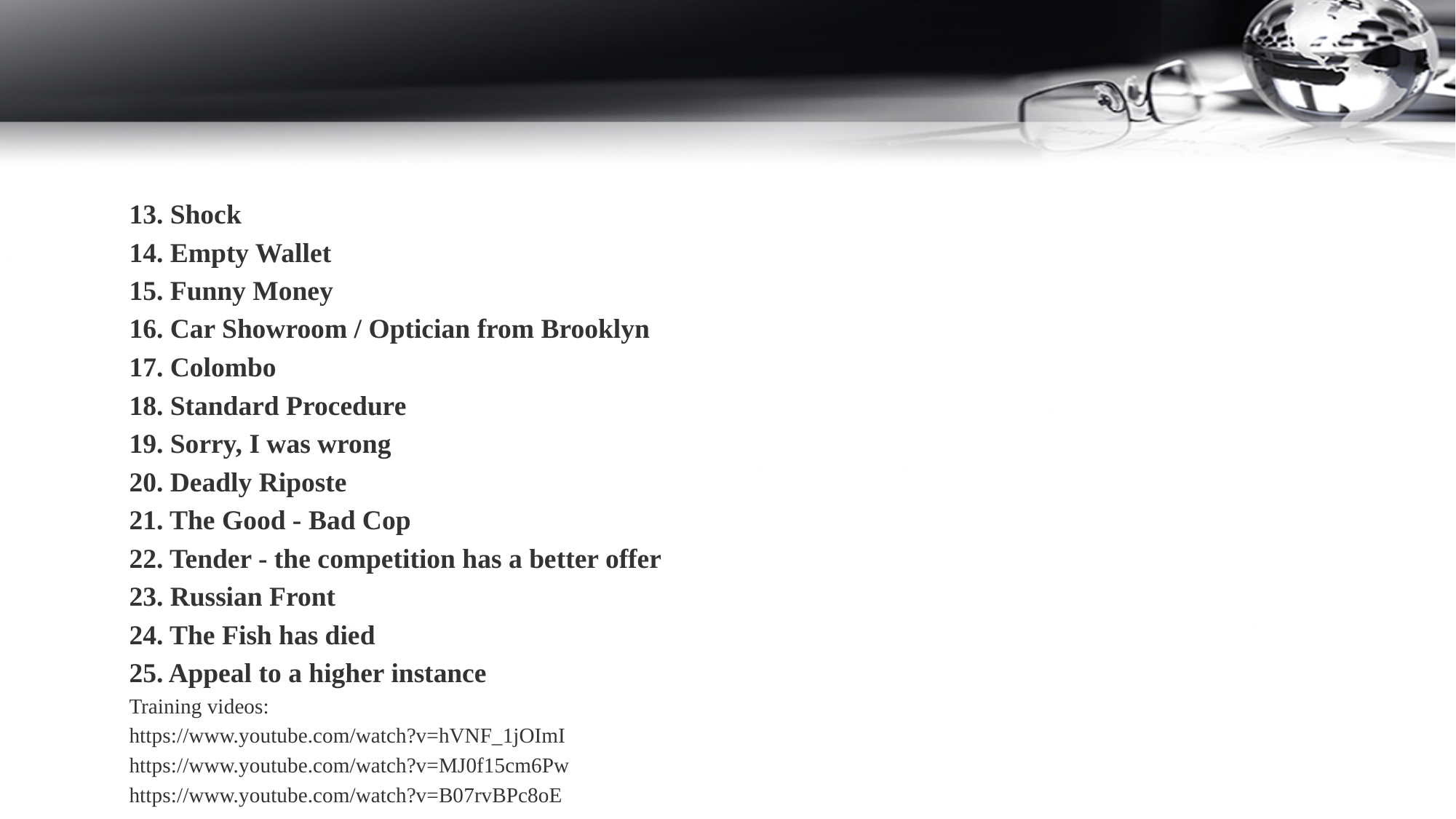

13. Shock
14. Empty Wallet
15. Funny Money
16. Car Showroom / Optician from Brooklyn
17. Colombo
18. Standard Procedure
19. Sorry, I was wrong
20. Deadly Riposte
21. The Good - Bad Cop
22. Tender - the competition has a better offer
23. Russian Front
24. The Fish has died
25. Appeal to a higher instance
Training videos:
https://www.youtube.com/watch?v=hVNF_1jOImI
https://www.youtube.com/watch?v=MJ0f15cm6Pw
https://www.youtube.com/watch?v=B07rvBPc8oE